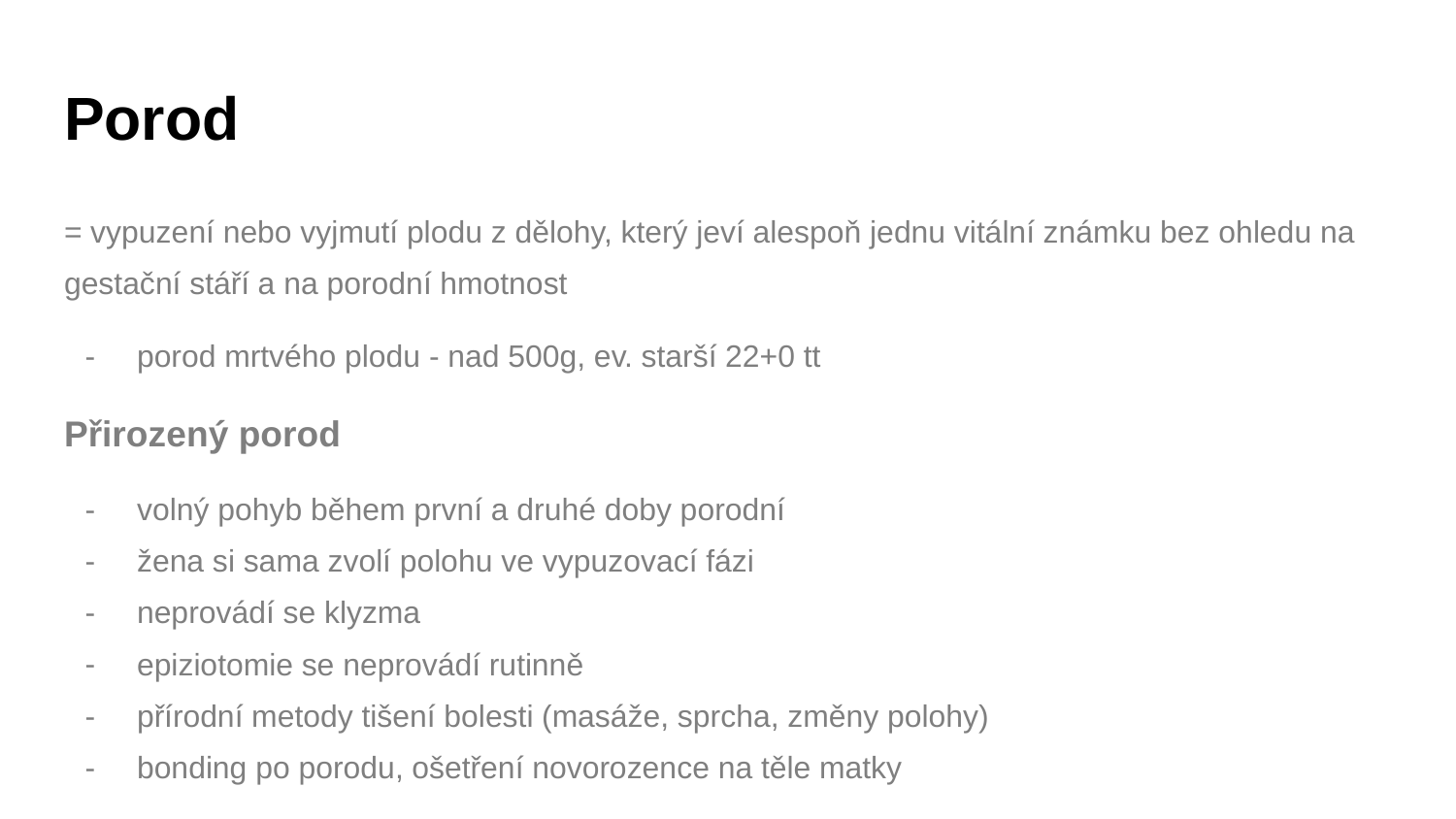

# Porod
= vypuzení nebo vyjmutí plodu z dělohy, který jeví alespoň jednu vitální známku bez ohledu na gestační stáří a na porodní hmotnost
porod mrtvého plodu - nad 500g, ev. starší 22+0 tt
Přirozený porod
volný pohyb během první a druhé doby porodní
žena si sama zvolí polohu ve vypuzovací fázi
neprovádí se klyzma
epiziotomie se neprovádí rutinně
přírodní metody tišení bolesti (masáže, sprcha, změny polohy)
bonding po porodu, ošetření novorozence na těle matky